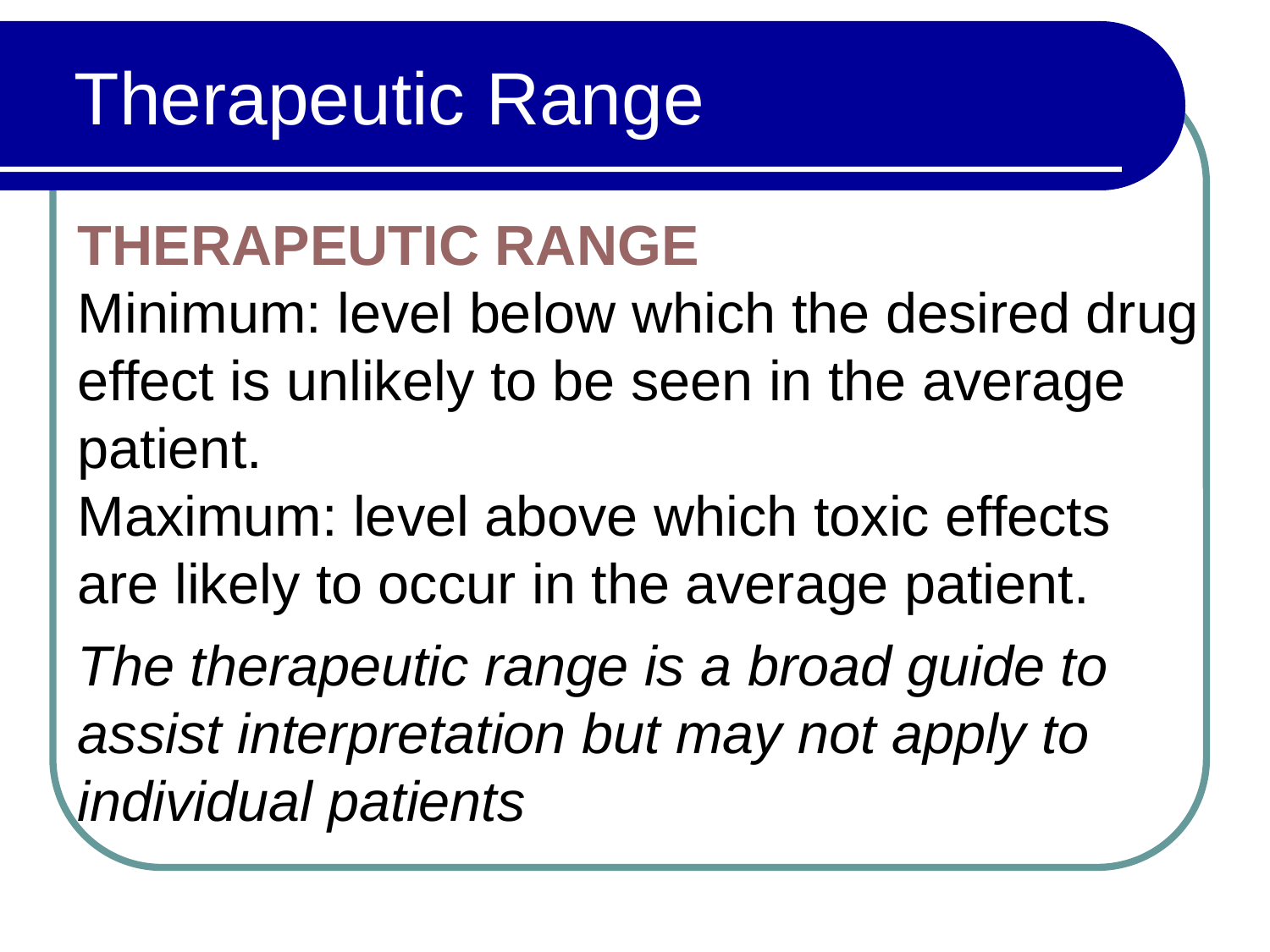

# Therapeutic Range
THERAPEUTIC RANGE
Minimum: level below which the desired drug effect is unlikely to be seen in the average patient.
Maximum: level above which toxic effects are likely to occur in the average patient.
The therapeutic range is a broad guide to assist interpretation but may not apply to individual patients